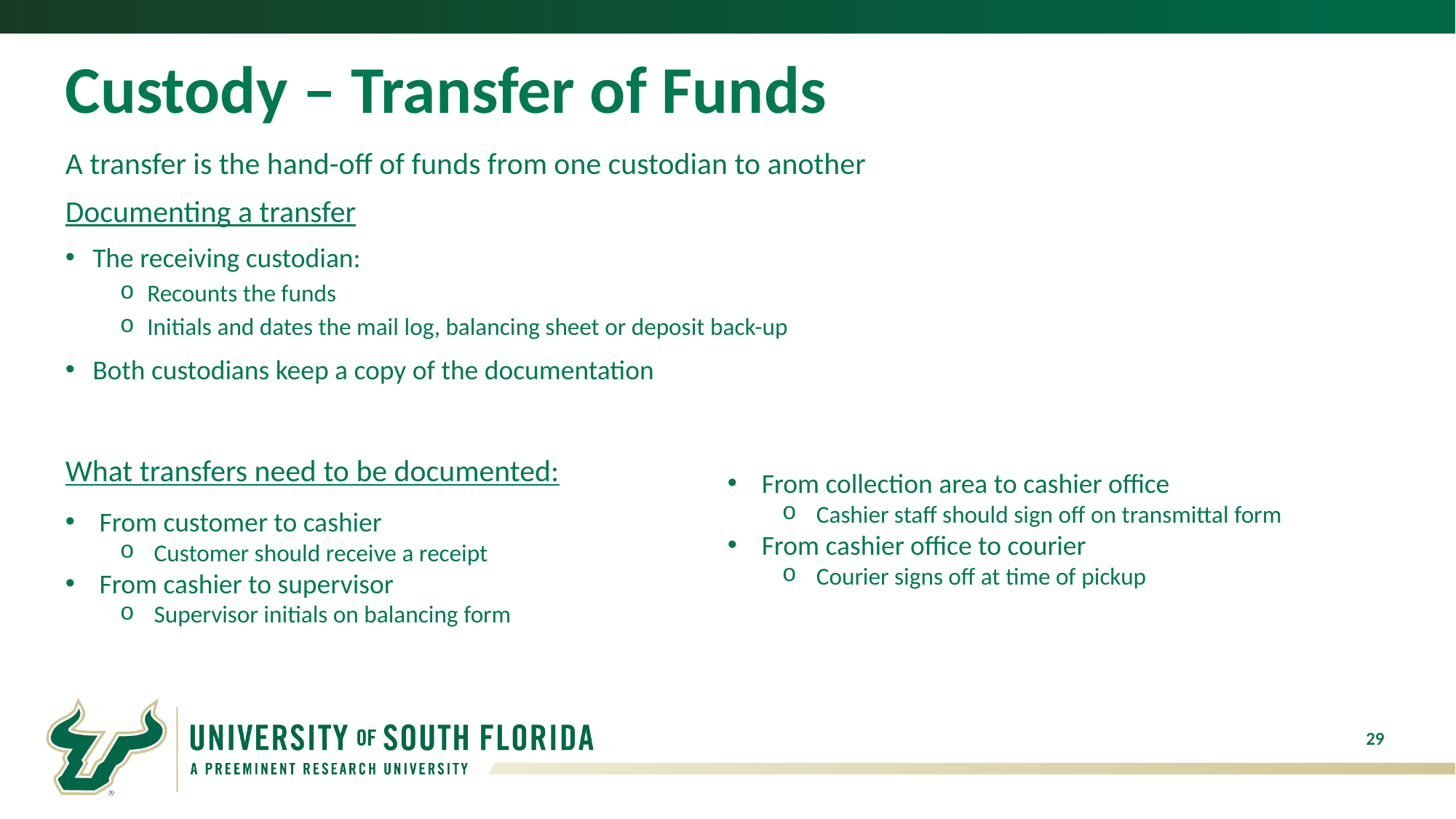

# Custody – Transfer of Funds
A transfer is the hand-off of funds from one custodian to another
Documenting a transfer
The receiving custodian:
Recounts the funds
Initials and dates the mail log, balancing sheet or deposit back-up
Both custodians keep a copy of the documentation
What transfers need to be documented:
From customer to cashier
Customer should receive a receipt
From cashier to supervisor
Supervisor initials on balancing form

From collection area to cashier office
Cashier staff should sign off on transmittal form
From cashier office to courier
Courier signs off at time of pickup
29